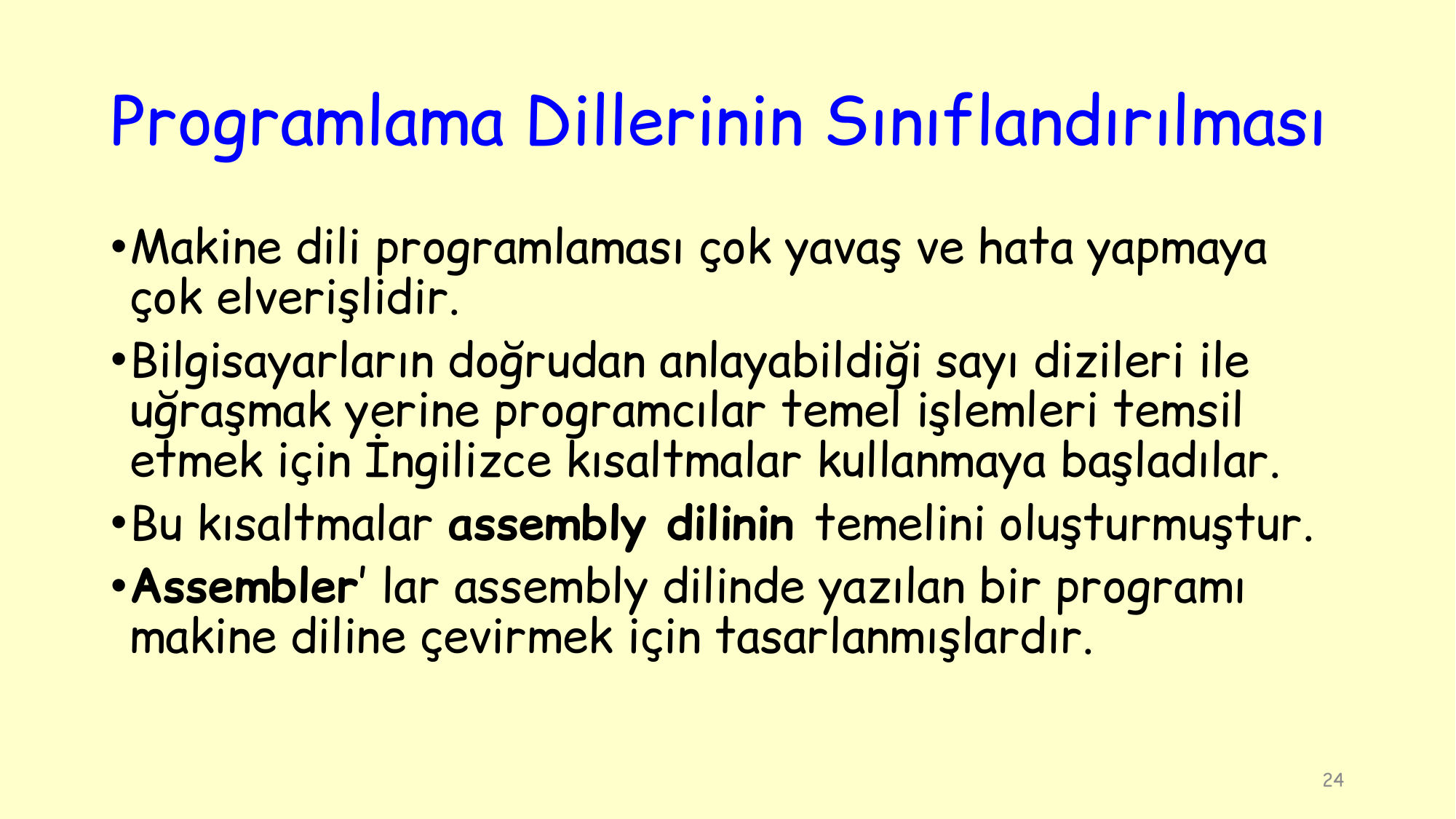

# Programlama Dillerinin Sınıflandırılması
Makine dili programlaması çok yavaş ve hata yapmaya çok elverişlidir.
Bilgisayarların doğrudan anlayabildiği sayı dizileri ile uğraşmak yerine programcılar temel işlemleri temsil etmek için İngilizce kısaltmalar kullanmaya başladılar.
Bu kısaltmalar assembly dilinin temelini oluşturmuştur.
Assembler’ lar assembly dilinde yazılan bir programı makine diline çevirmek için tasarlanmışlardır.
24